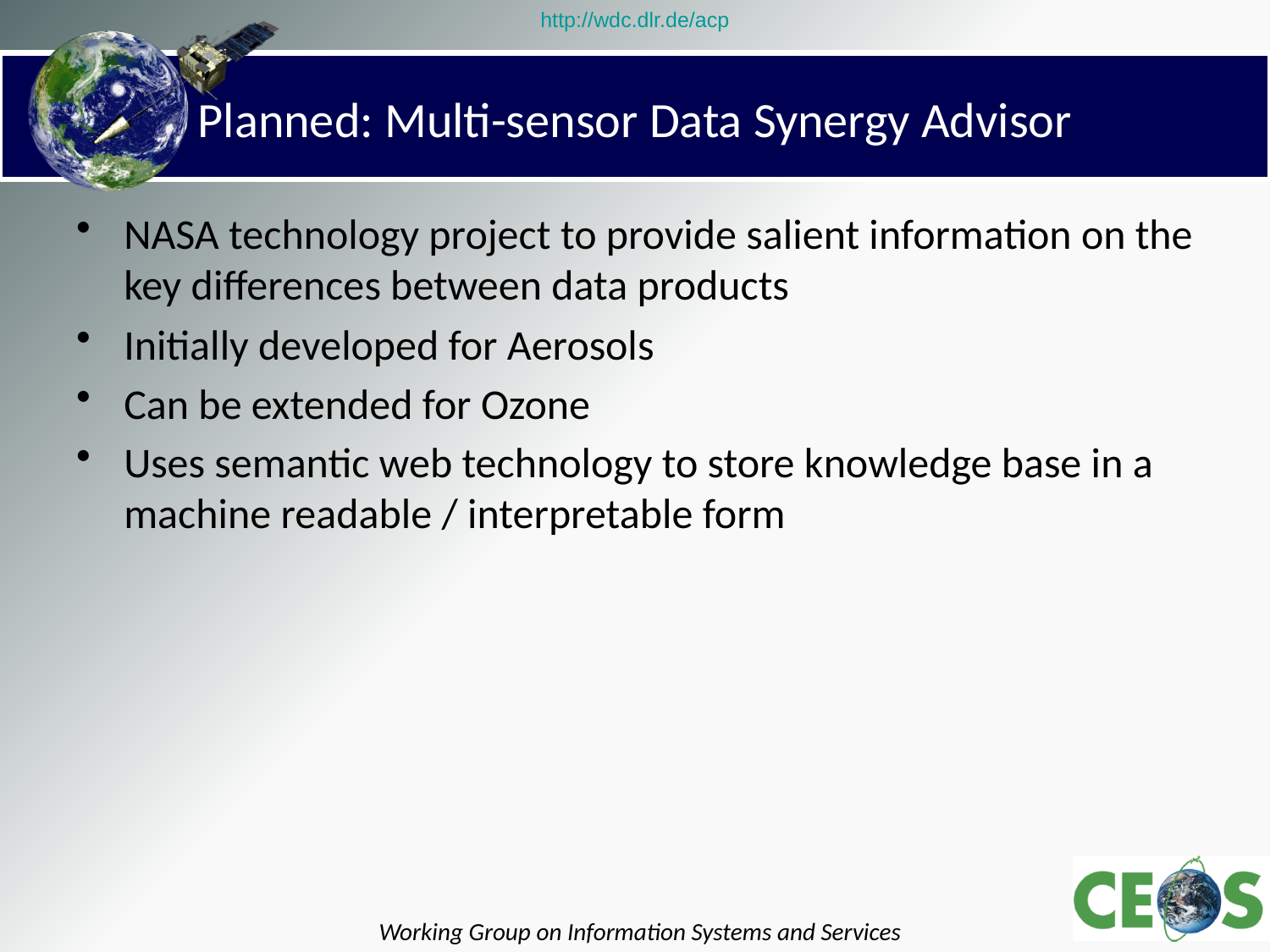

# Planned: Multi-sensor Data Synergy Advisor
NASA technology project to provide salient information on the key differences between data products
Initially developed for Aerosols
Can be extended for Ozone
Uses semantic web technology to store knowledge base in a machine readable / interpretable form
Working Group on Information Systems and Services